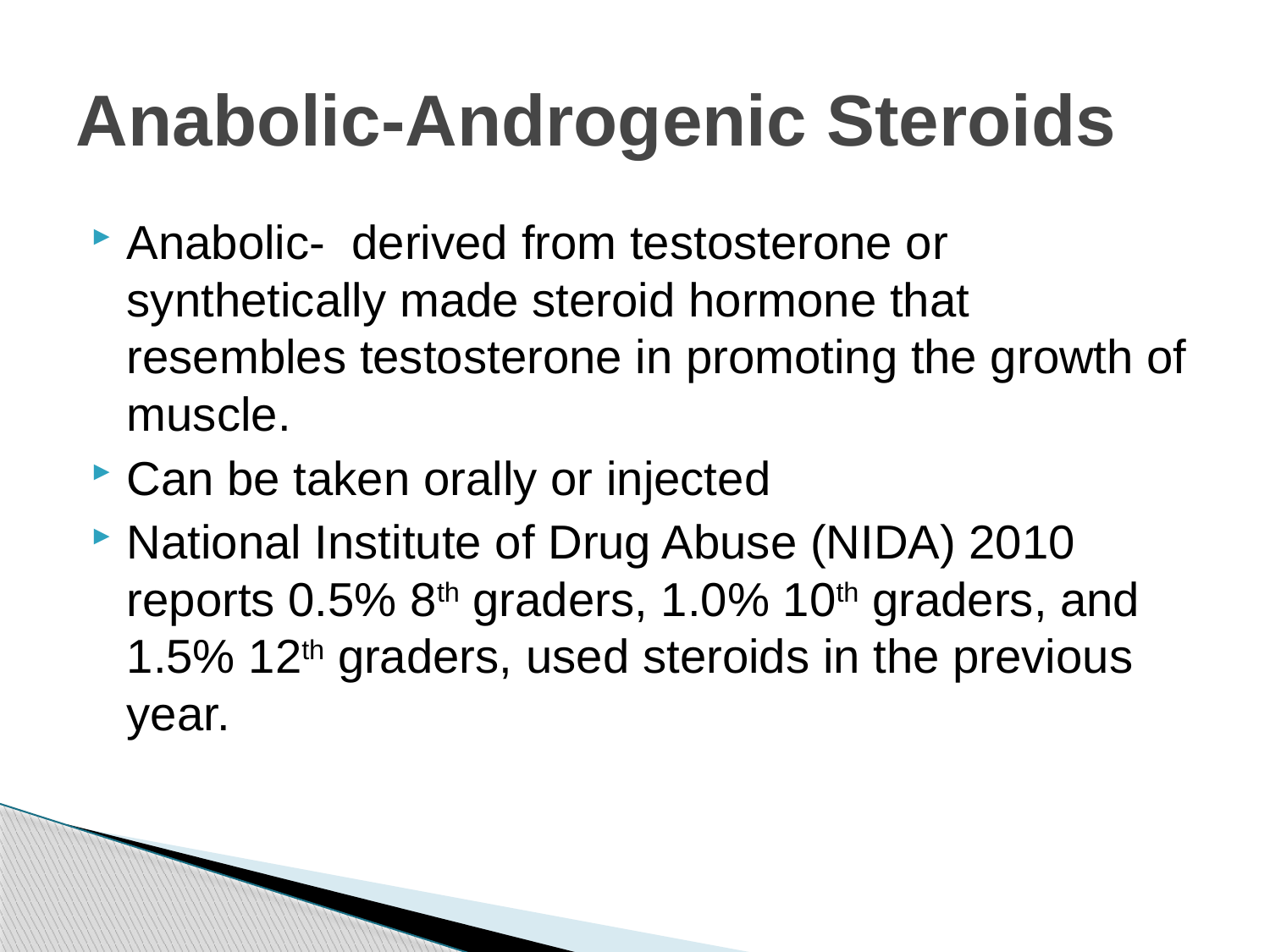

# Anabolic-Androgenic Steroids
Anabolic-  derived from testosterone or synthetically made steroid hormone that resembles testosterone in promoting the growth of muscle.
Can be taken orally or injected
National Institute of Drug Abuse (NIDA) 2010 reports 0.5% 8th graders, 1.0% 10th graders, and 1.5% 12th graders, used steroids in the previous year.